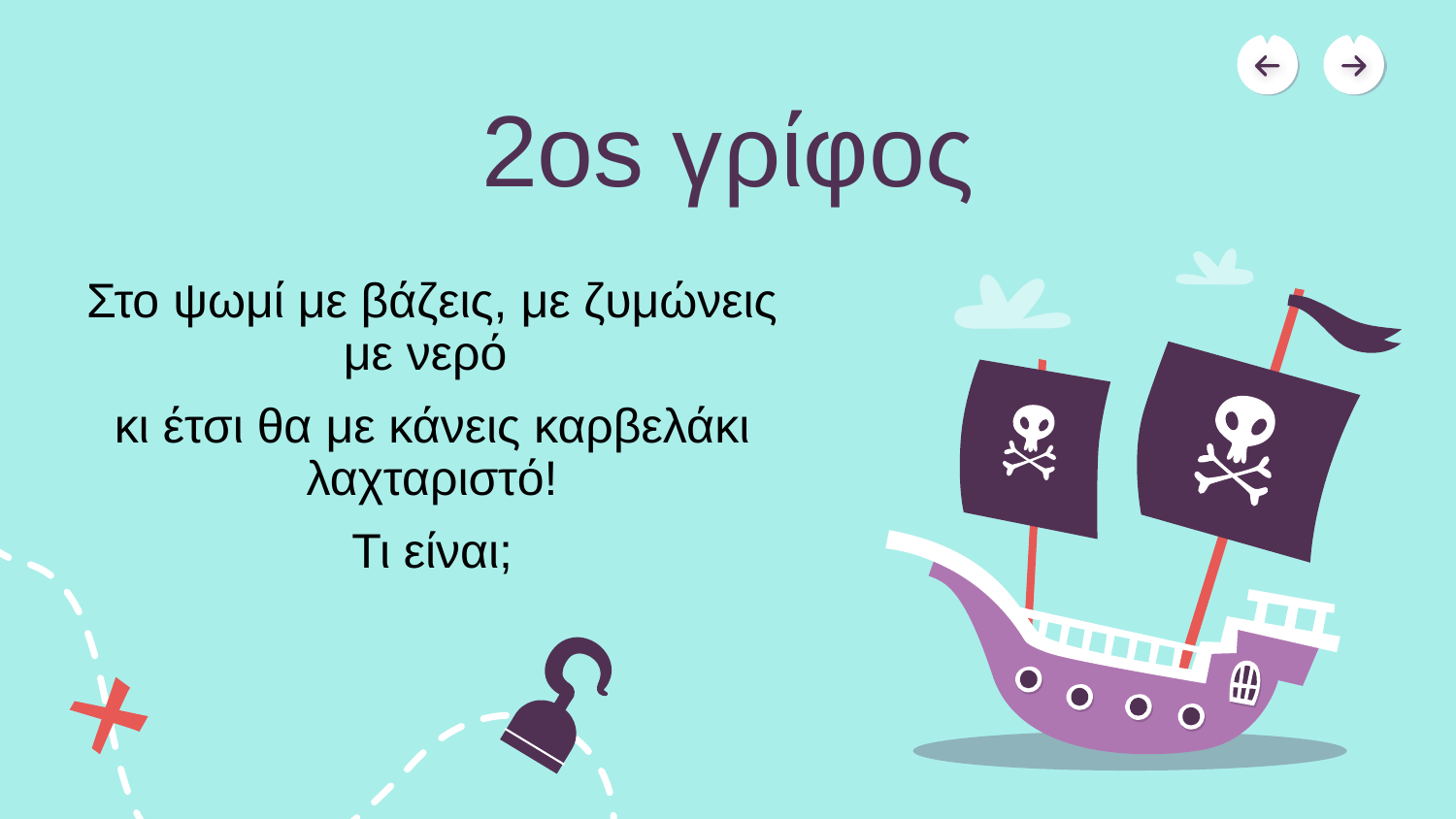

# 2os γρίφος

Στο ψωμί με βάζεις, με ζυμώνεις με νερό
κι έτσι θα με κάνεις καρβελάκι λαχταριστό!
Τι είναι;